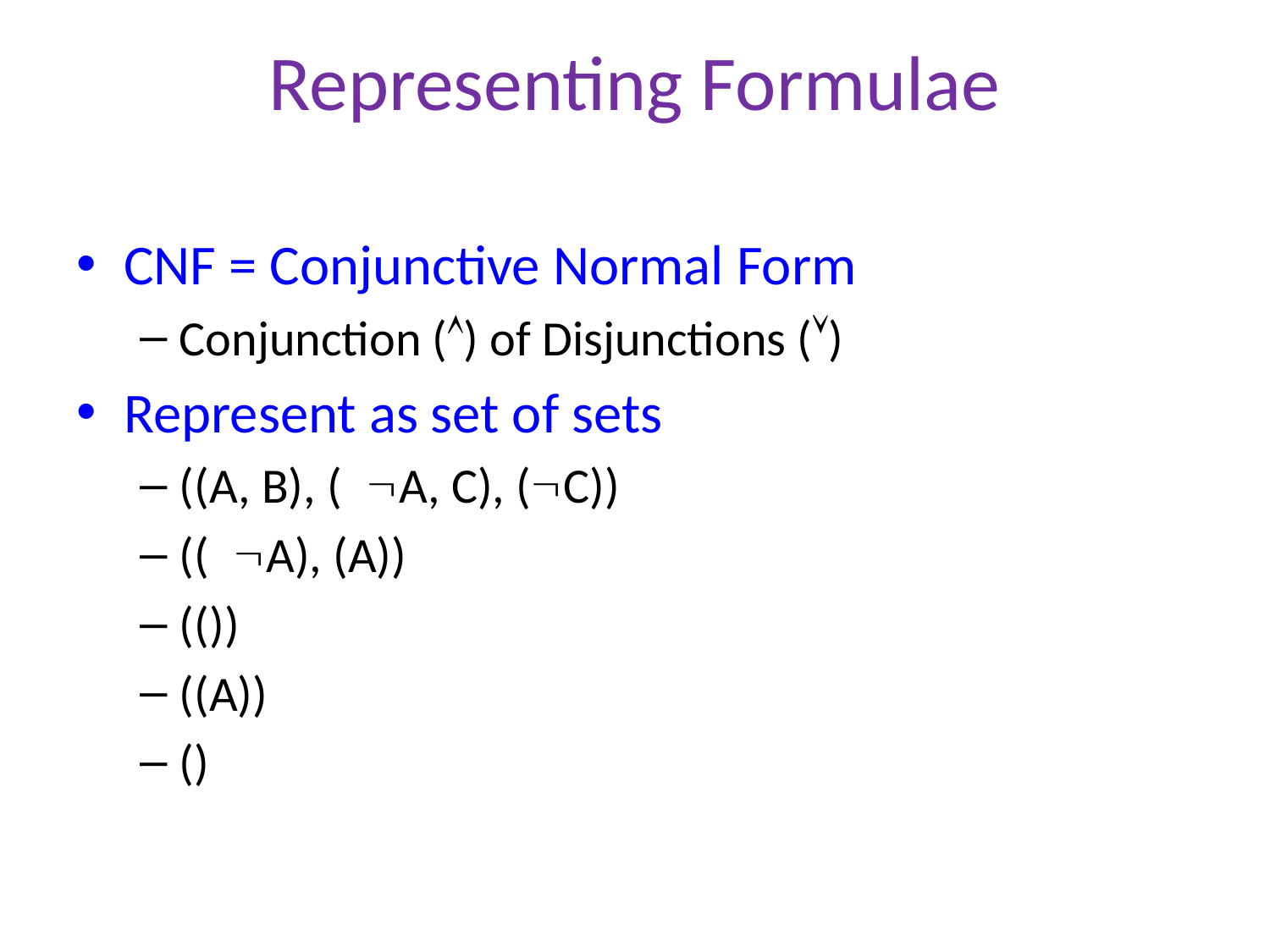

# Representing Formulae
CNF = Conjunctive Normal Form
Conjunction (∧) of Disjunctions (∨)
Represent as set of sets
((A, B), ( ¬A, C), (¬C))
(( ¬A), (A))
(())
((A))
()